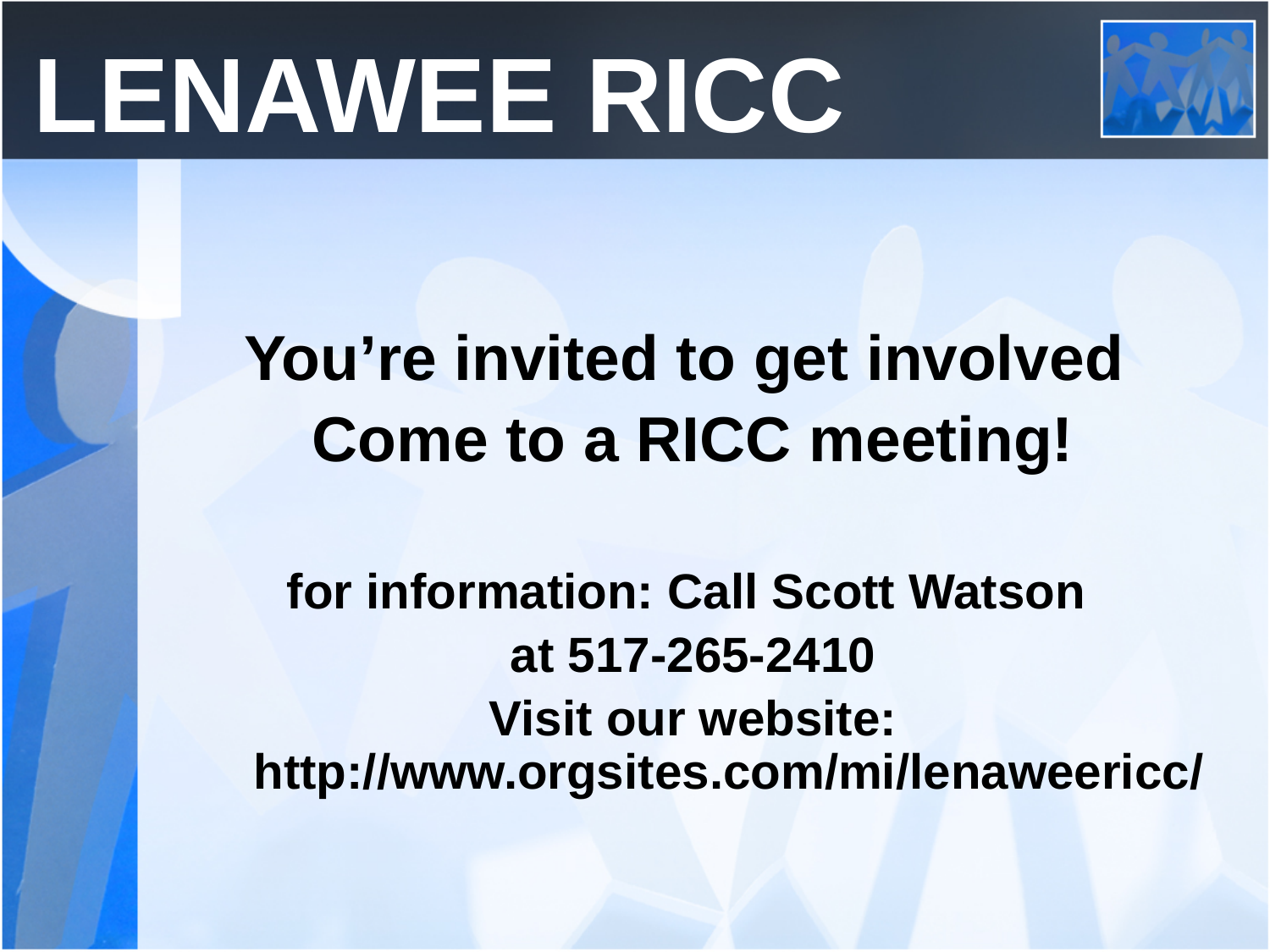

# LENAWEE RICC

You’re invited to get involved
Come to a RICC meeting!

for information: Call Scott Watson
at 517-265-2410
Visit our website: http://www.orgsites.com/mi/lenaweericc/